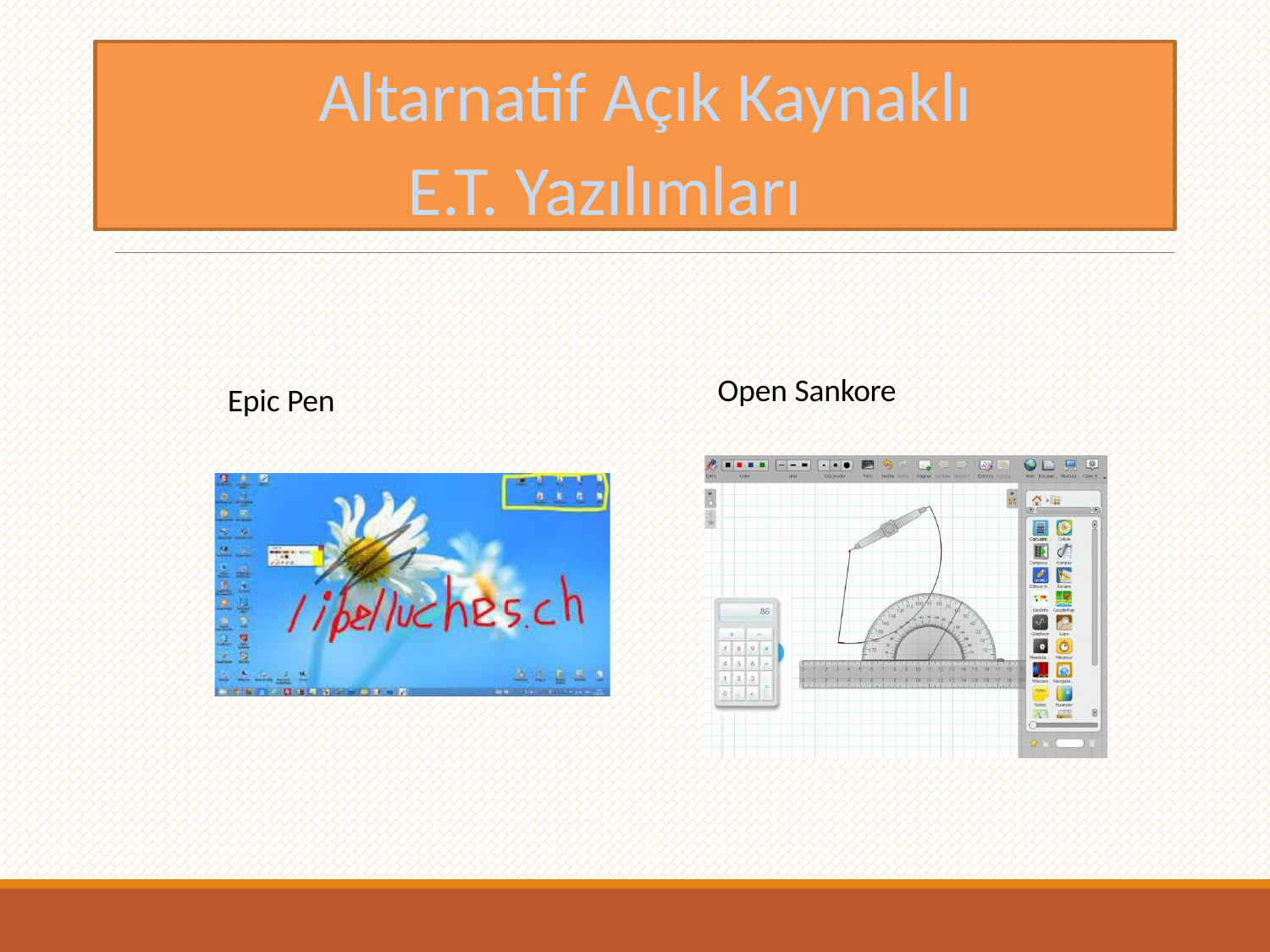

Altarnatif Açık Kaynaklı
 E.T. Yazılımları
#

Open Sankore
Epic Pen